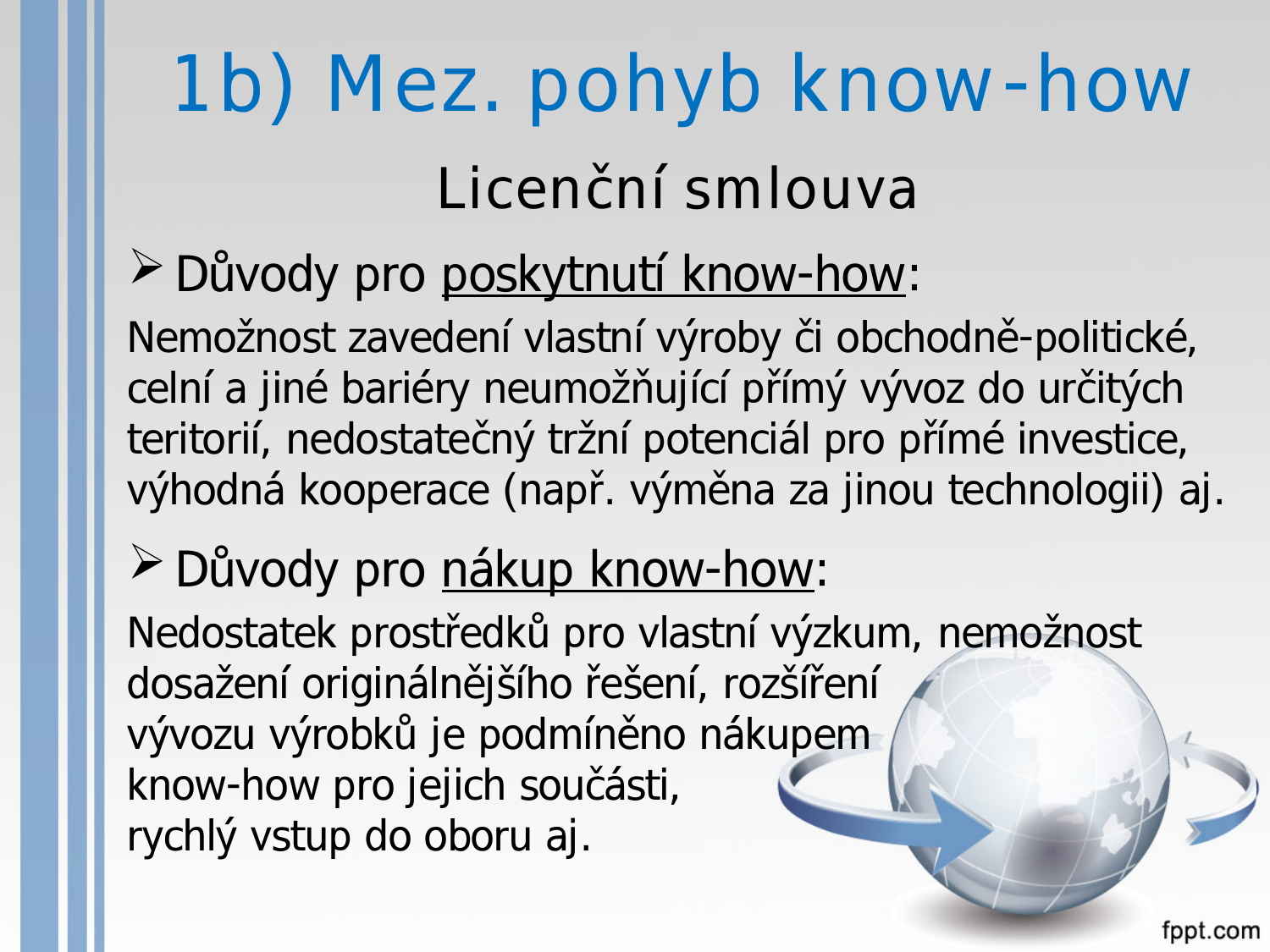

# 1b) Mez. pohyb know-how
Licenční smlouva

Důvody pro poskytnutí know-how:
Nemožnost zavedení vlastní výroby či obchodně-politické, celní a jiné bariéry neumožňující přímý vývoz do určitých teritorií, nedostatečný tržní potenciál pro přímé investice, výhodná kooperace (např. výměna za jinou technologii) aj.

Důvody pro nákup know-how:
Nedostatek prostředků pro vlastní výzkum, nemožnost dosažení originálnějšího řešení, rozšíření
vývozu výrobků je podmíněno nákupem
know-how pro jejich součásti,
rychlý vstup do oboru aj.